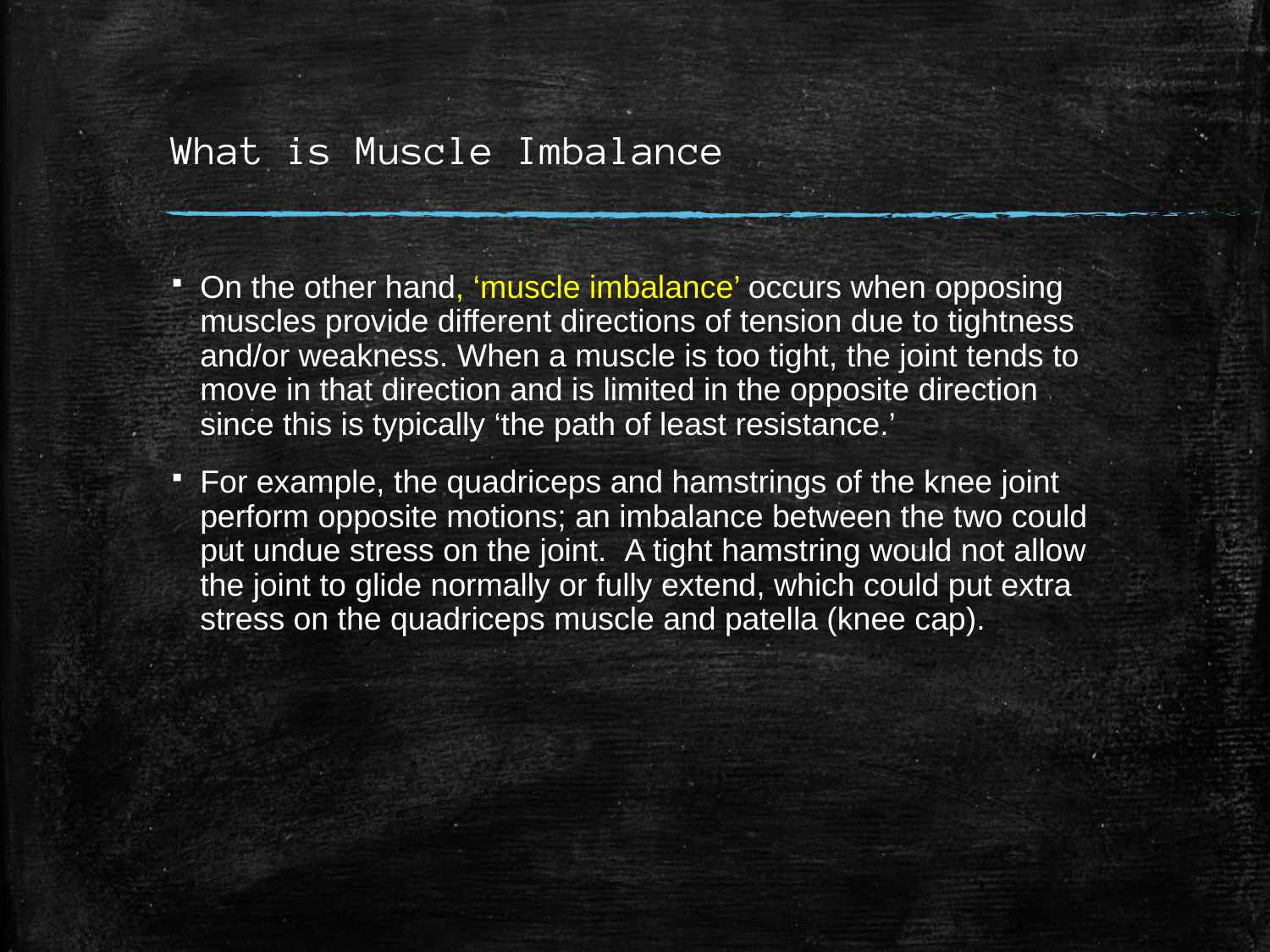

# What is Muscle Imbalance
On the other hand, ‘muscle imbalance’ occurs when opposing muscles provide different directions of tension due to tightness and/or weakness. When a muscle is too tight, the joint tends to move in that direction and is limited in the opposite direction since this is typically ‘the path of least resistance.’
For example, the quadriceps and hamstrings of the knee joint perform opposite motions; an imbalance between the two could put undue stress on the joint.  A tight hamstring would not allow the joint to glide normally or fully extend, which could put extra stress on the quadriceps muscle and patella (knee cap).